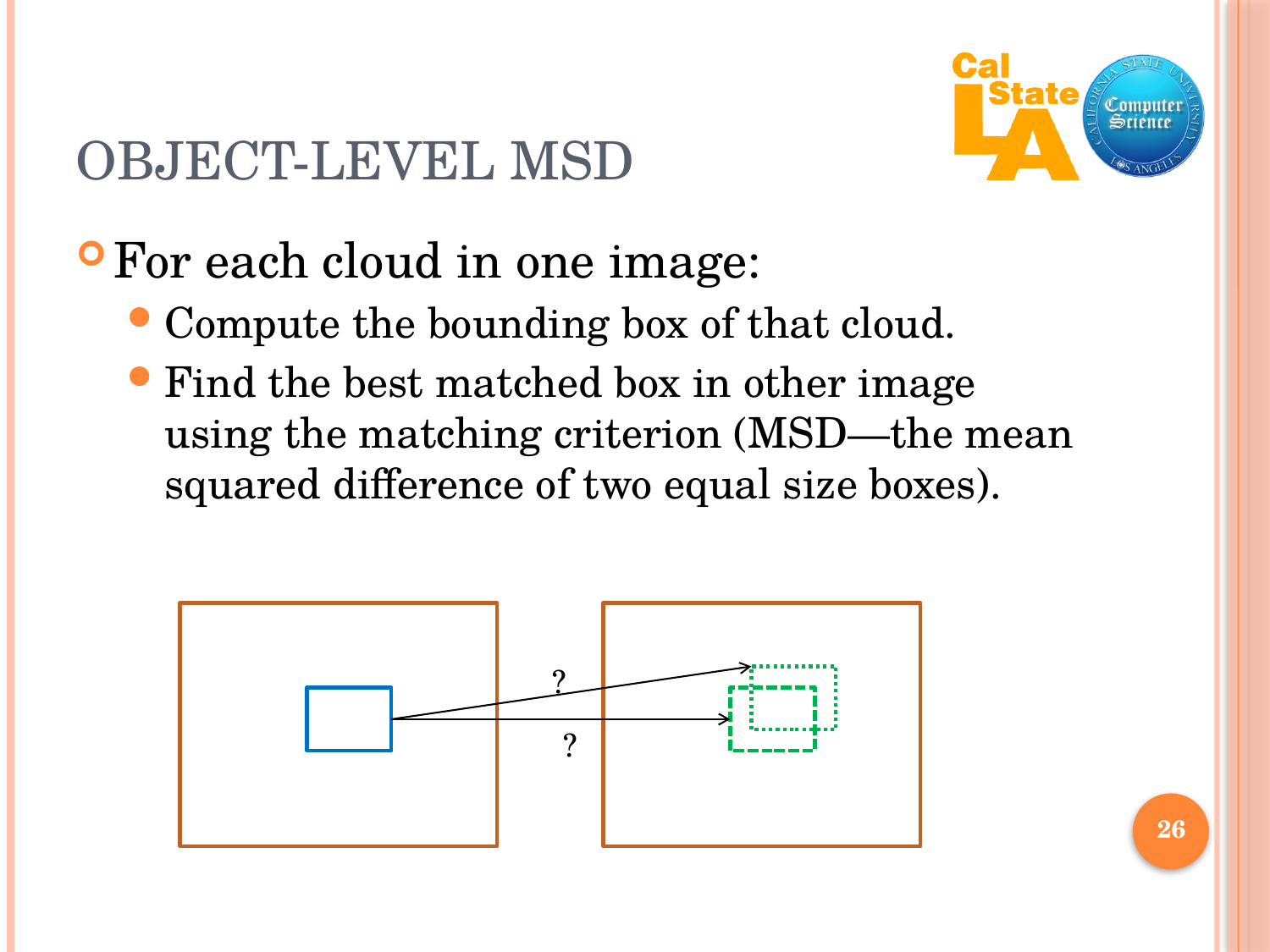

# Object-Level MSD
For each cloud in one image:
Compute the bounding box of that cloud.
Find the best matched box in other image using the matching criterion (MSD—the mean squared difference of two equal size boxes).

?

?
26